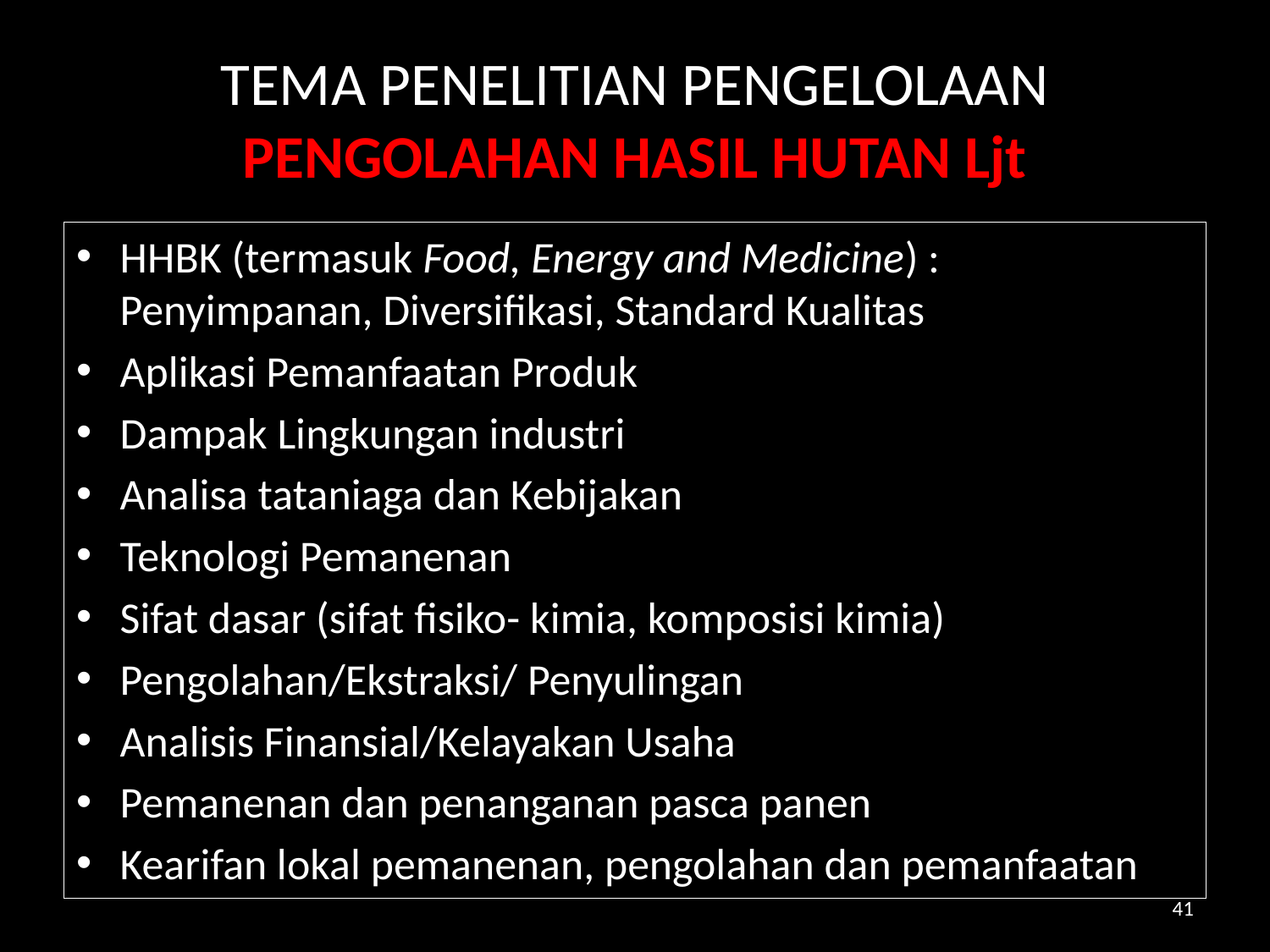

# TEMA PENELITIAN PENGELOLAAN PENGOLAHAN HASIL HUTAN Ljt
HHBK (termasuk Food, Energy and Medicine) :  Penyimpanan, Diversifikasi, Standard Kualitas
Aplikasi Pemanfaatan Produk
Dampak Lingkungan industri
Analisa tataniaga dan Kebijakan
Teknologi Pemanenan
Sifat dasar (sifat fisiko- kimia, komposisi kimia)
Pengolahan/Ekstraksi/ Penyulingan
Analisis Finansial/Kelayakan Usaha
Pemanenan dan penanganan pasca panen
Kearifan lokal pemanenan, pengolahan dan pemanfaatan
41